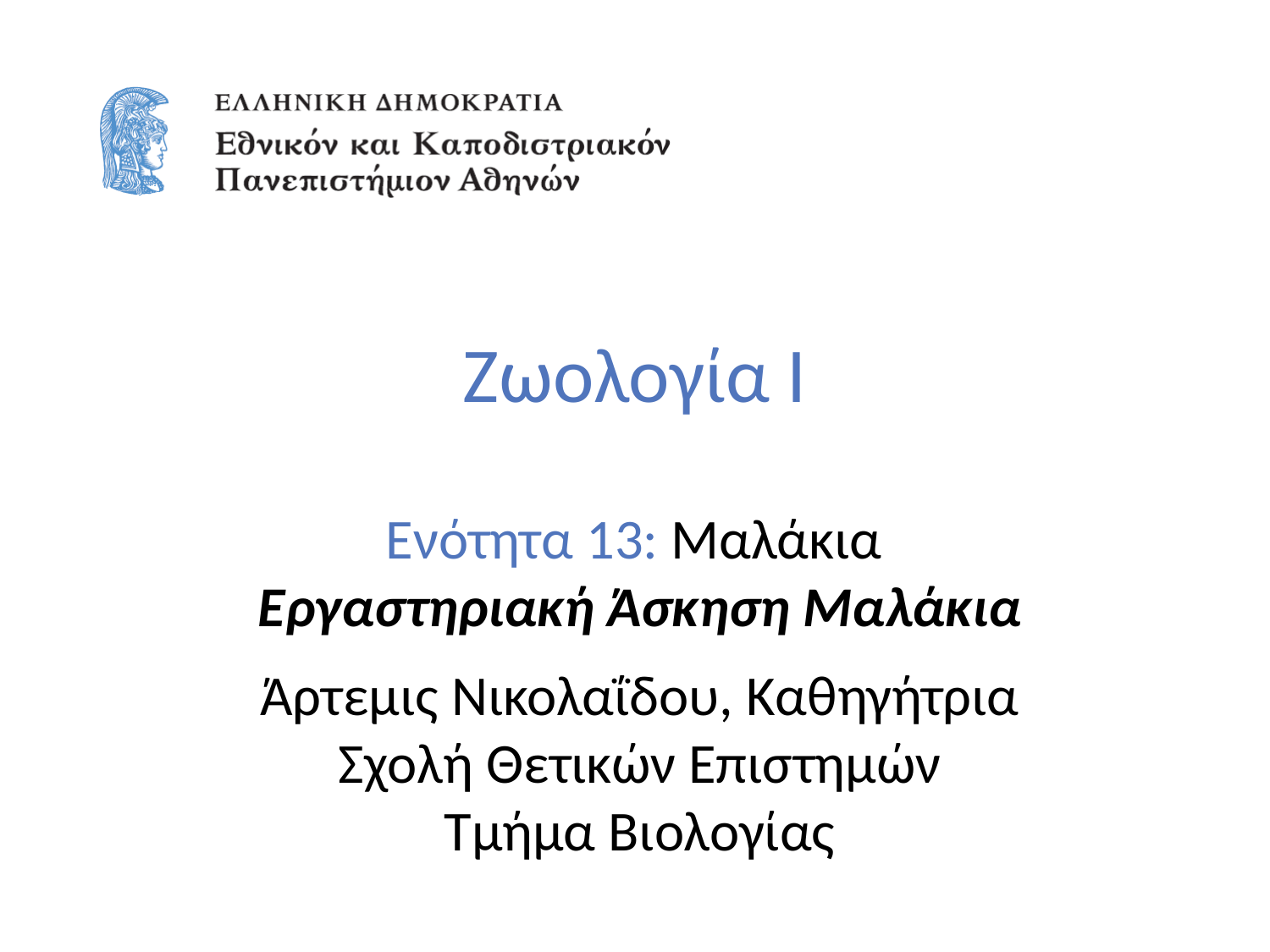

# Ζωολογία Ι
Ενότητα 13: Μαλάκια
Eργαστηριακή Άσκηση Μαλάκια
Άρτεμις Νικολαΐδου, Καθηγήτρια
Σχολή Θετικών Επιστημών
Τμήμα Βιολογίας